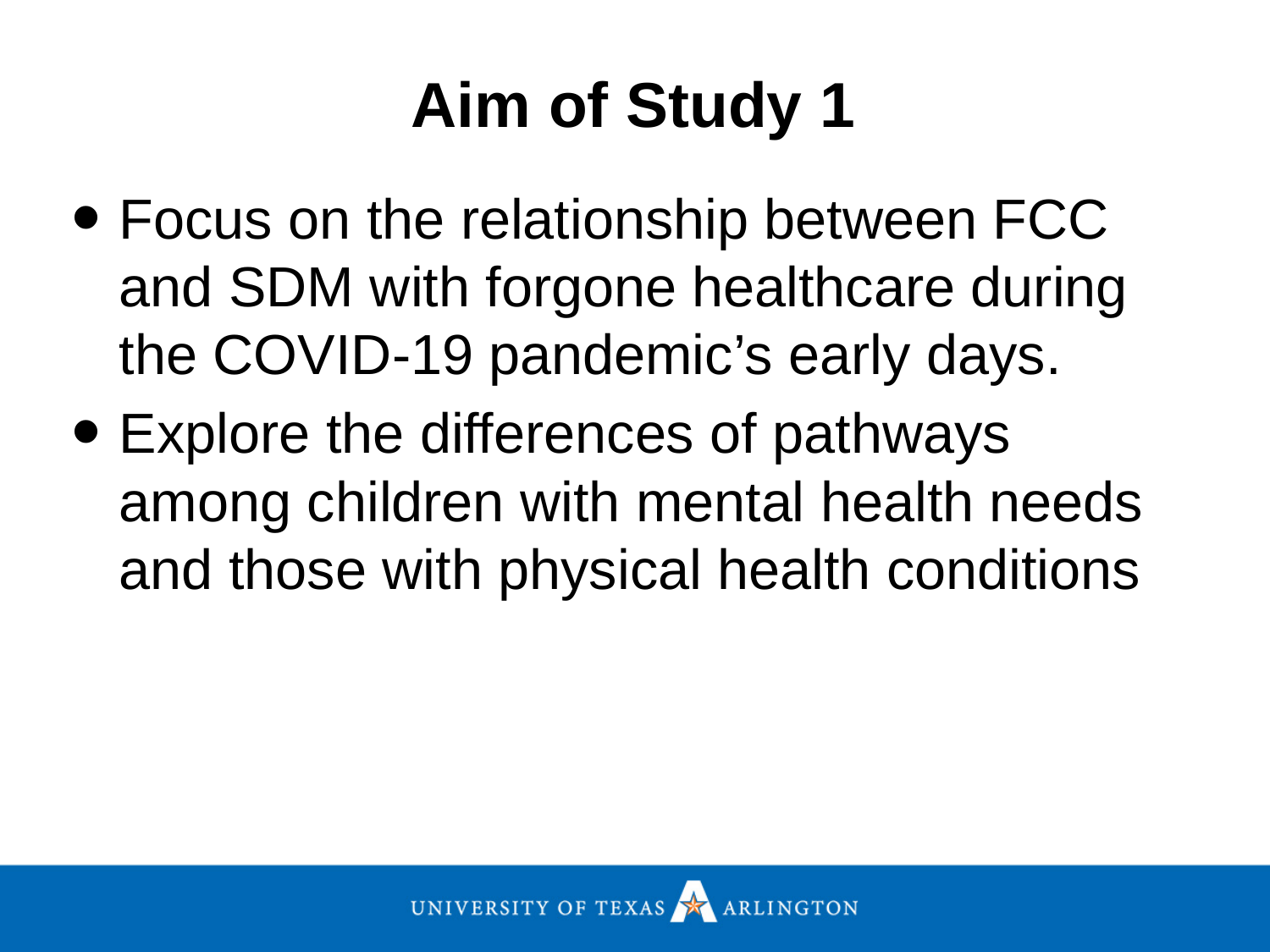

Aim of Study 1
Focus on the relationship between FCC and SDM with forgone healthcare during the COVID-19 pandemic’s early days.
Explore the differences of pathways among children with mental health needs and those with physical health conditions